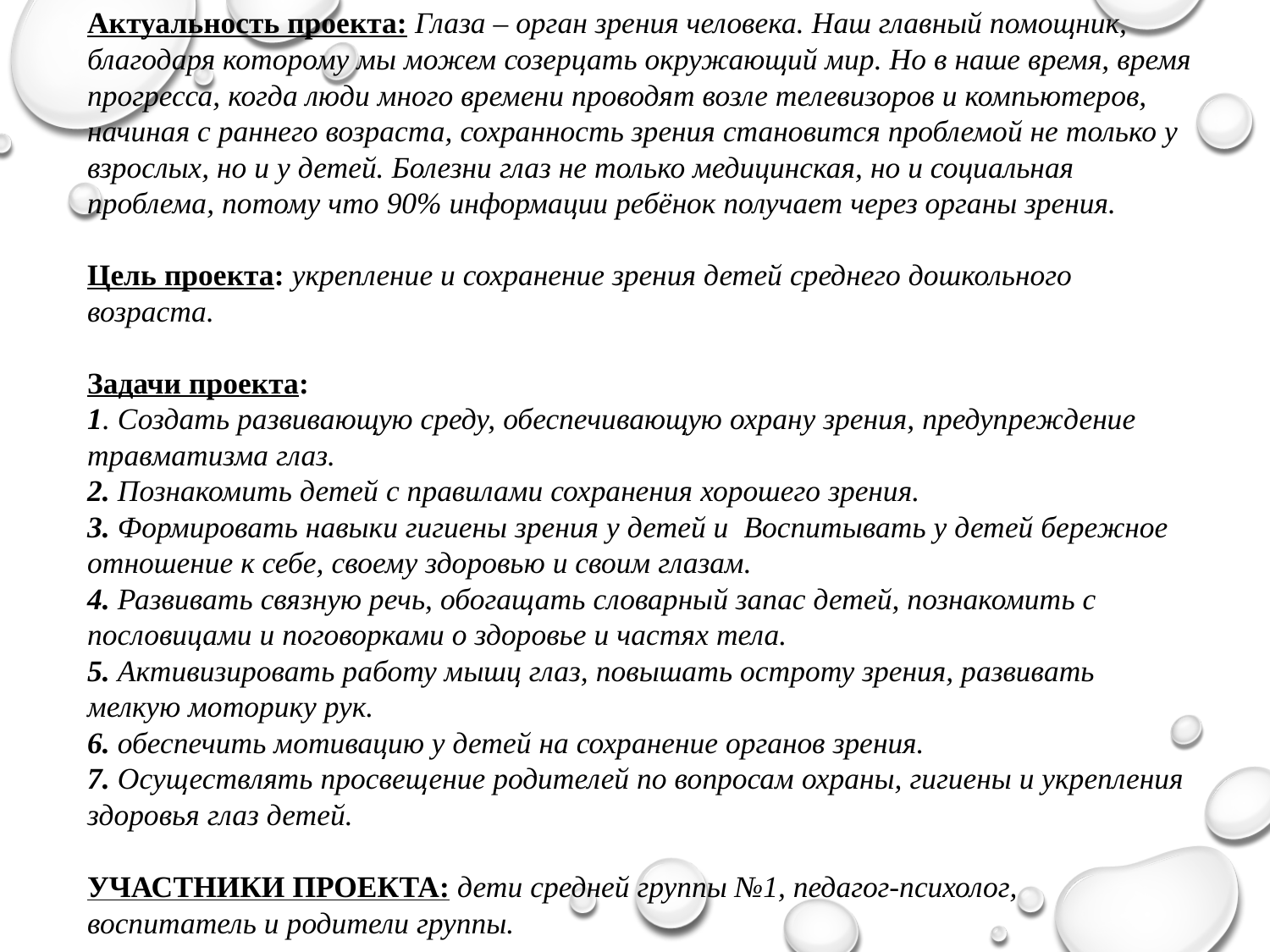

Актуальность проекта: Глаза – орган зрения человека. Наш главный помощник, благодаря которому мы можем созерцать окружающий мир. Но в наше время, время прогресса, когда люди много времени проводят возле телевизоров и компьютеров, начиная с раннего возраста, сохранность зрения становится проблемой не только у взрослых, но и у детей. Болезни глаз не только медицинская, но и социальная проблема, потому что 90% информации ребёнок получает через органы зрения.

Цель проекта: укрепление и сохранение зрения детей среднего дошкольного возраста.

Задачи проекта:
1. Создать развивающую среду, обеспечивающую охрану зрения, предупреждение травматизма глаз.
2. Познакомить детей с правилами сохранения хорошего зрения.
3. Формировать навыки гигиены зрения у детей и  Воспитывать у детей бережное отношение к себе, своему здоровью и своим глазам.
4. Развивать связную речь, обогащать словарный запас детей, познакомить с пословицами и поговорками о здоровье и частях тела.
5. Активизировать работу мышц глаз, повышать остроту зрения, развивать мелкую моторику рук.
6. обеспечить мотивацию у детей на сохранение органов зрения.
7. Осуществлять просвещение родителей по вопросам охраны, гигиены и укрепления здоровья глаз детей.

УЧАСТНИКИ ПРОЕКТА: дети средней группы №1, педагог-психолог, воспитатель и родители группы.